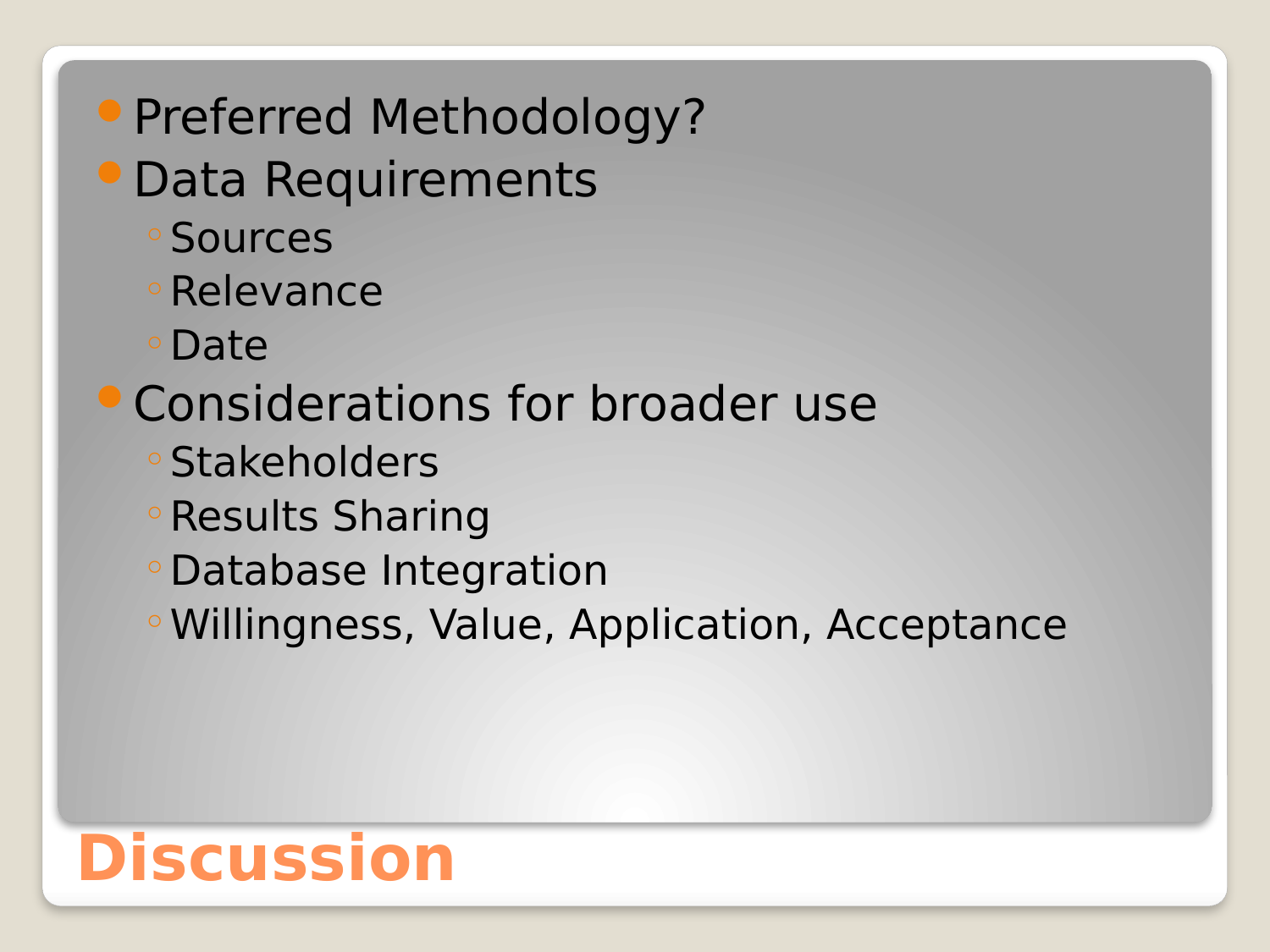

Preferred Methodology?
Data Requirements
Sources
Relevance
Date
Considerations for broader use
Stakeholders
Results Sharing
Database Integration
Willingness, Value, Application, Acceptance
# Discussion